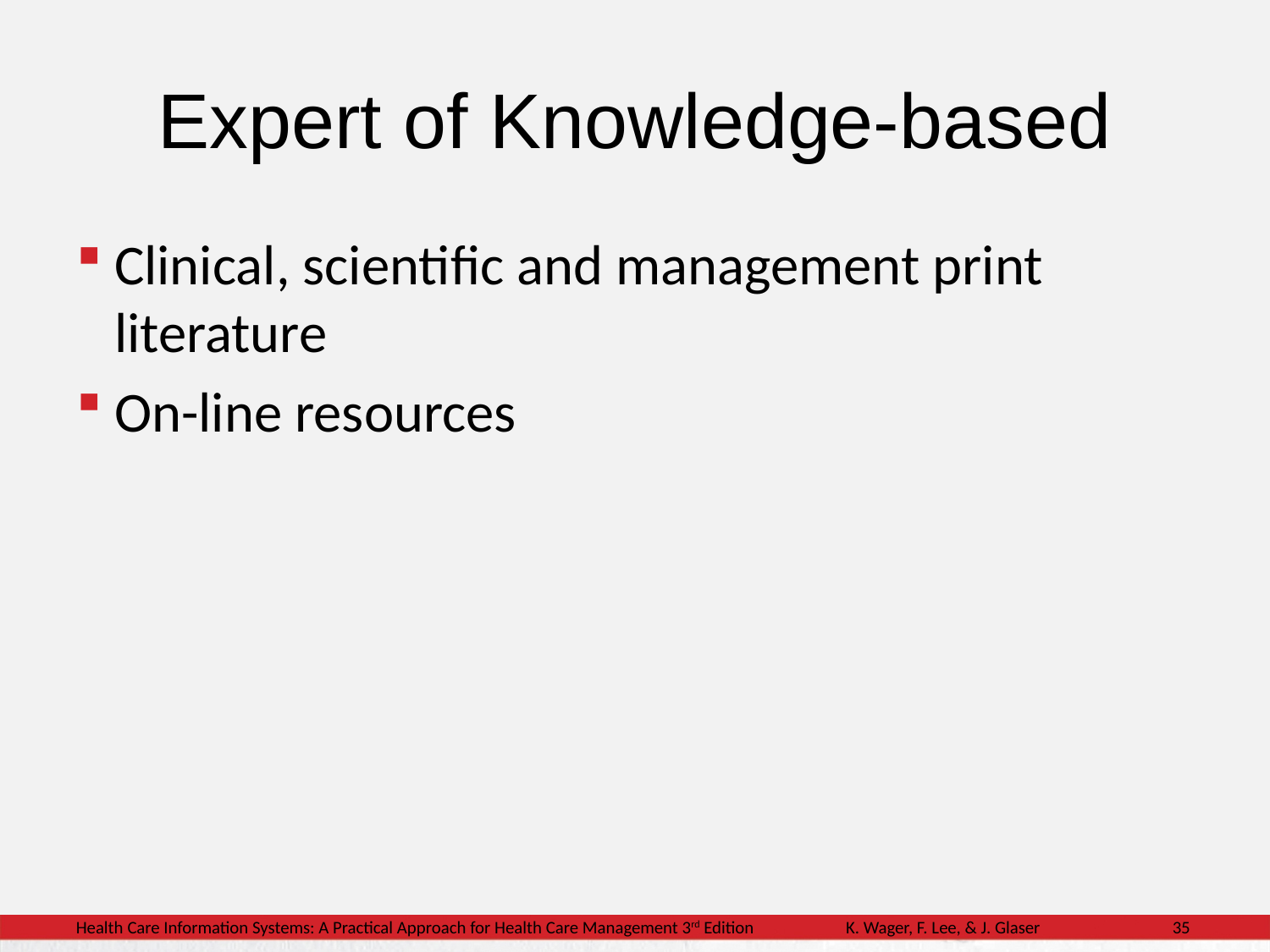

# Expert of Knowledge-based
Clinical, scientific and management print literature
On-line resources